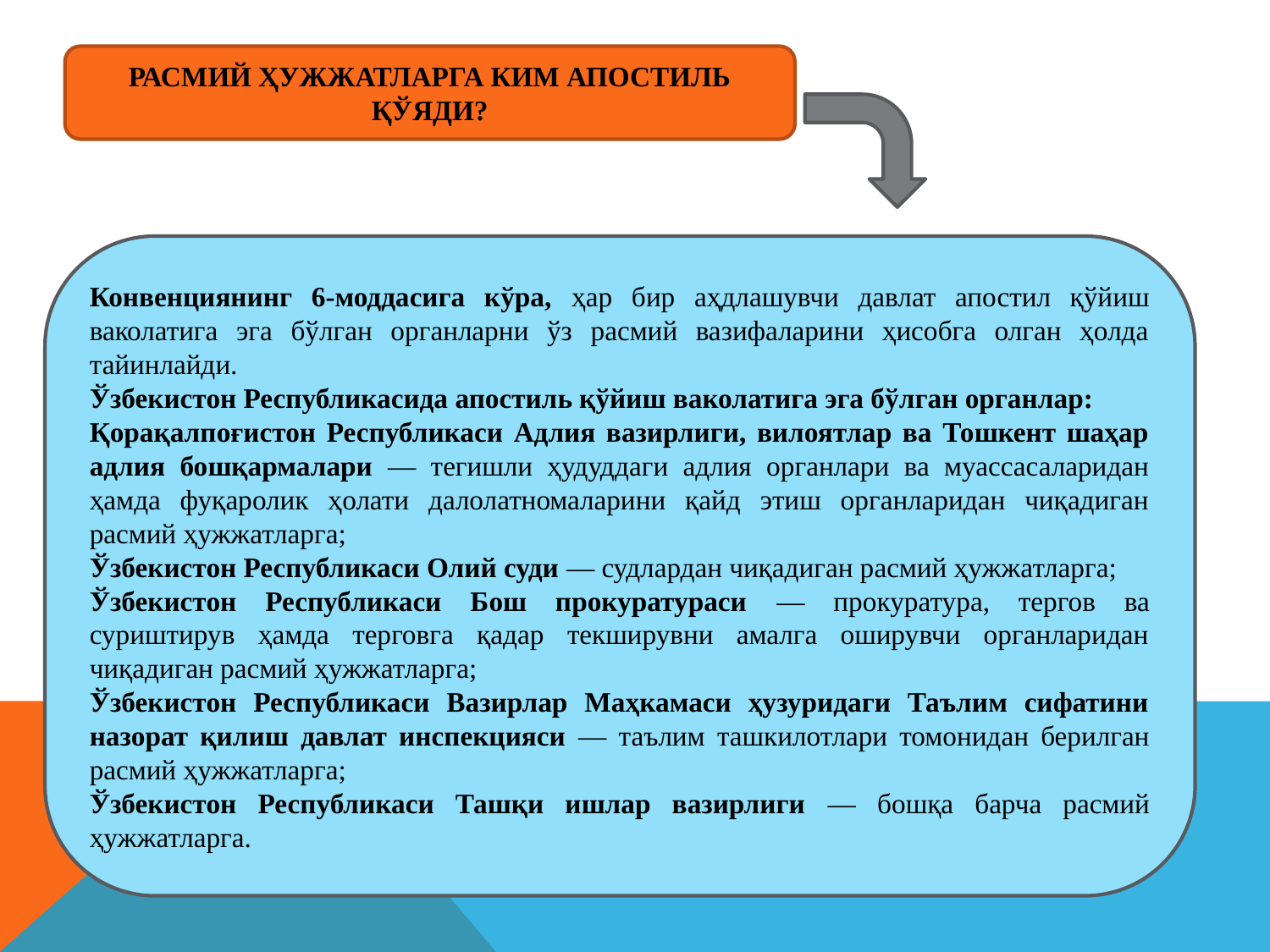

РАСМИЙ ҲУЖЖАТЛАРГА КИМ АПОСТИЛЬ ҚЎЯДИ?

Конвенциянинг 6-моддасига кўра, ҳар бир аҳдлашувчи давлат апостил қўйиш ваколатига эга бўлган органларни ўз расмий вазифаларини ҳисобга олган ҳолда тайинлайди.
Ўзбекистон Республикасида апостиль қўйиш ваколатига эга бўлган органлар:
Қорақалпоғистон Республикаси Адлия вазирлиги, вилоятлар ва Тошкент шаҳар адлия бошқармалари — тегишли ҳудуддаги адлия органлари ва муассасаларидан ҳамда фуқаролик ҳолати далолатномаларини қайд этиш органларидан чиқадиган расмий ҳужжатларга;
Ўзбекистон Республикаси Олий суди — судлардан чиқадиган расмий ҳужжатларга;
Ўзбекистон Республикаси Бош прокуратураси — прокуратура, тергов ва суриштирув ҳамда терговга қадар текширувни амалга оширувчи органларидан чиқадиган расмий ҳужжатларга;
Ўзбекистон Республикаси Вазирлар Маҳкамаси ҳузуридаги Таълим сифатини назорат қилиш давлат инспекцияси — таълим ташкилотлари томонидан берилган расмий ҳужжатларга;
Ўзбекистон Республикаси Ташқи ишлар вазирлиги — бошқа барча расмий ҳужжатларга.